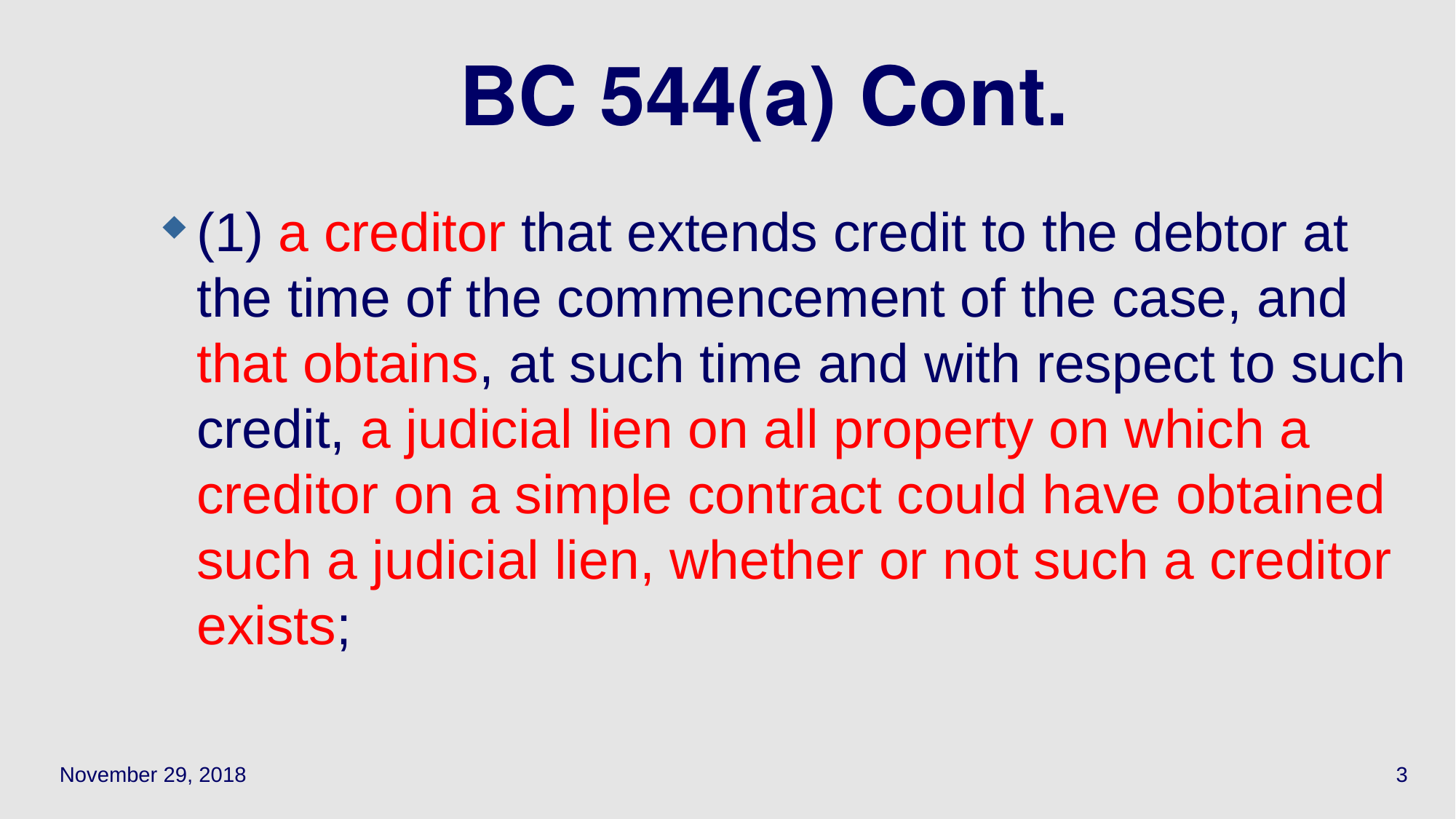

# BC 544(a) Cont.
(1) a creditor that extends credit to the debtor at the time of the commencement of the case, and that obtains, at such time and with respect to such credit, a judicial lien on all property on which a creditor on a simple contract could have obtained such a judicial lien, whether or not such a creditor exists;
November 29, 2018
3